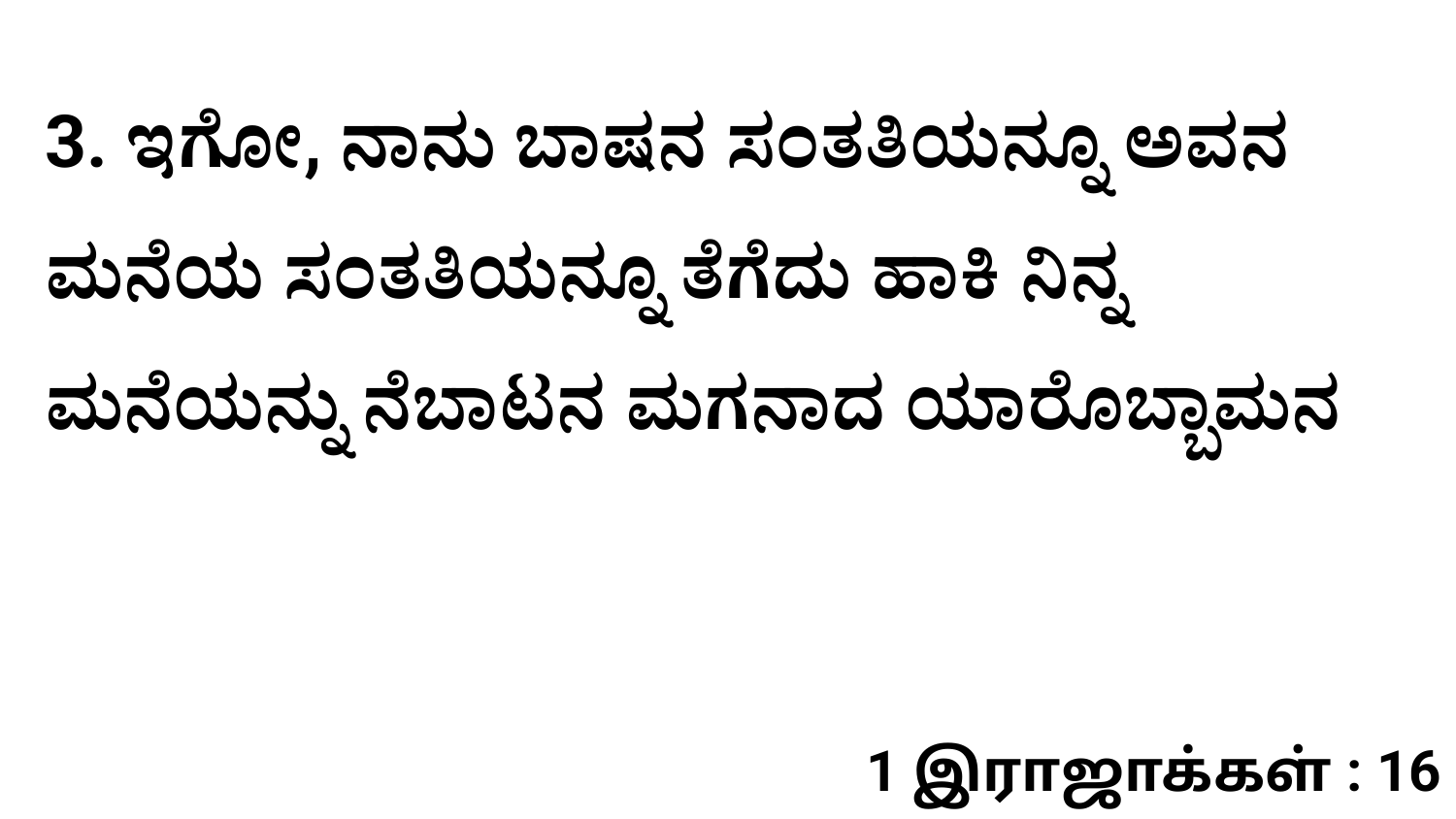

3. ಇಗೋ, ನಾನು ಬಾಷನ ಸಂತತಿಯನ್ನೂ ಅವನ ಮನೆಯ ಸಂತತಿಯನ್ನೂ ತೆಗೆದು ಹಾಕಿ ನಿನ್ನ ಮನೆಯನ್ನು ನೆಬಾಟನ ಮಗನಾದ ಯಾರೊಬ್ಬಾಮನ
1 இராஜாக்கள் : 16